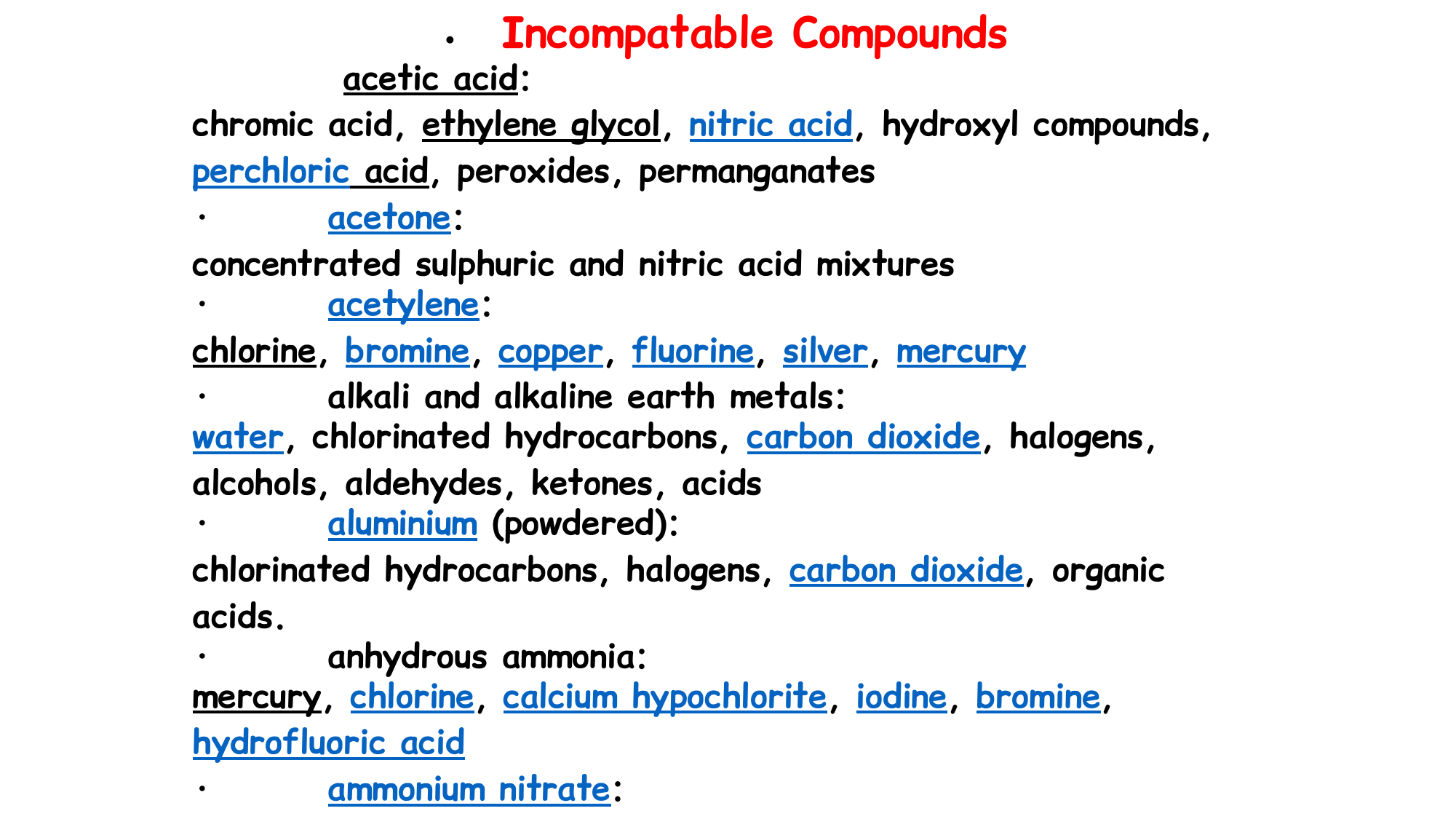

•        Incompatable Compounds
	      acetic acid:
chromic acid, ethylene glycol, nitric acid, hydroxyl compounds, perchloric acid, peroxides, permanganates
·        acetone:
concentrated sulphuric and nitric acid mixtures
·        acetylene:
chlorine, bromine, copper, fluorine, silver, mercury
·        alkali and alkaline earth metals:
water, chlorinated hydrocarbons, carbon dioxide, halogens, alcohols, aldehydes, ketones, acids
·        aluminium (powdered):
chlorinated hydrocarbons, halogens, carbon dioxide, organic acids.
·        anhydrous ammonia:
mercury, chlorine, calcium hypochlorite, iodine, bromine, hydrofluoric acid
·        ammonium nitrate:
acids, metal powders, flammable liquids, chlorates, nitrites, sulphur, finely divided organic combustible materials